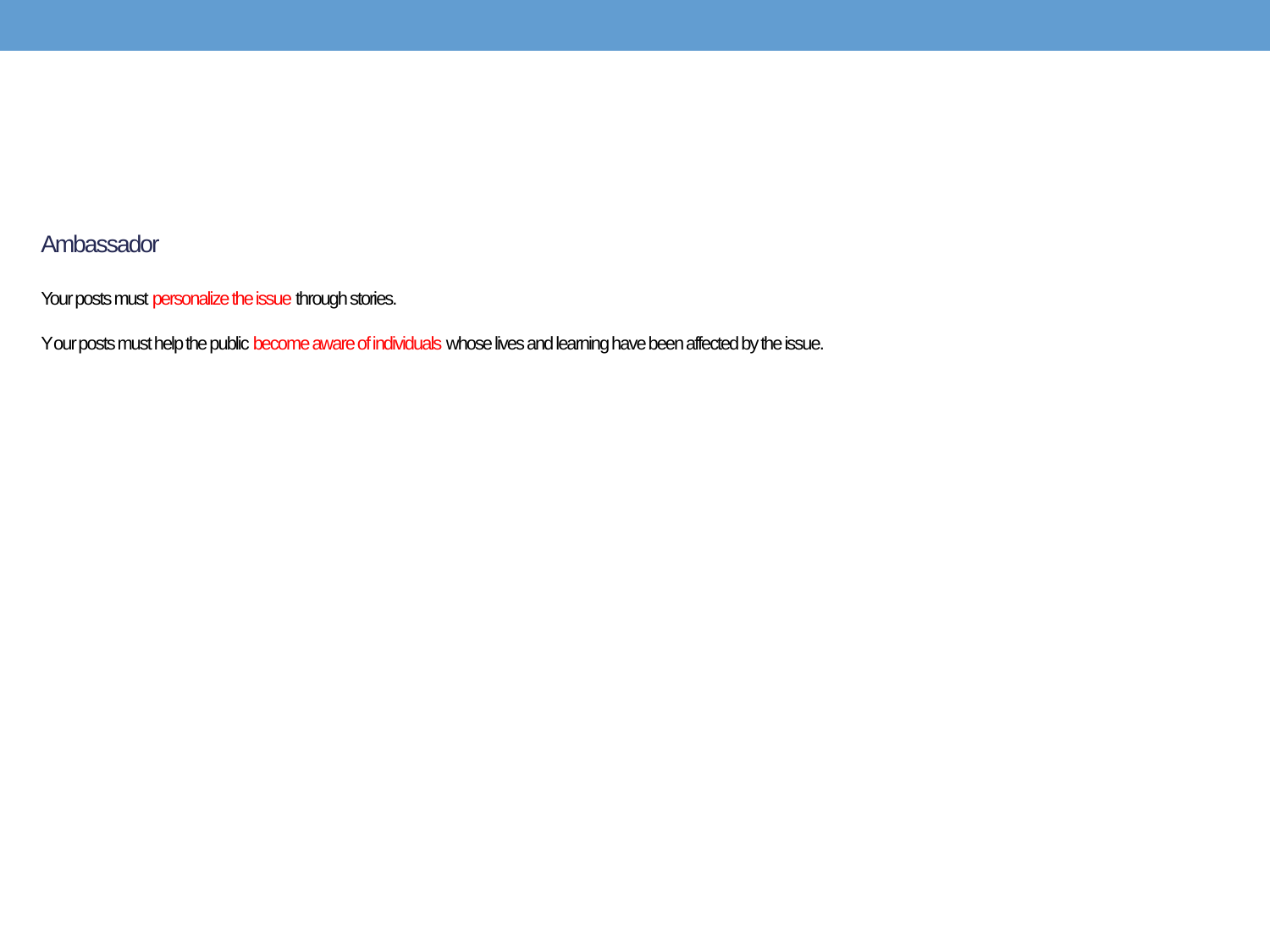

# Ambassador Your posts must personalize the issue through stories. Your posts must help the public become aware of individuals whose lives and learning have been affected by the issue.